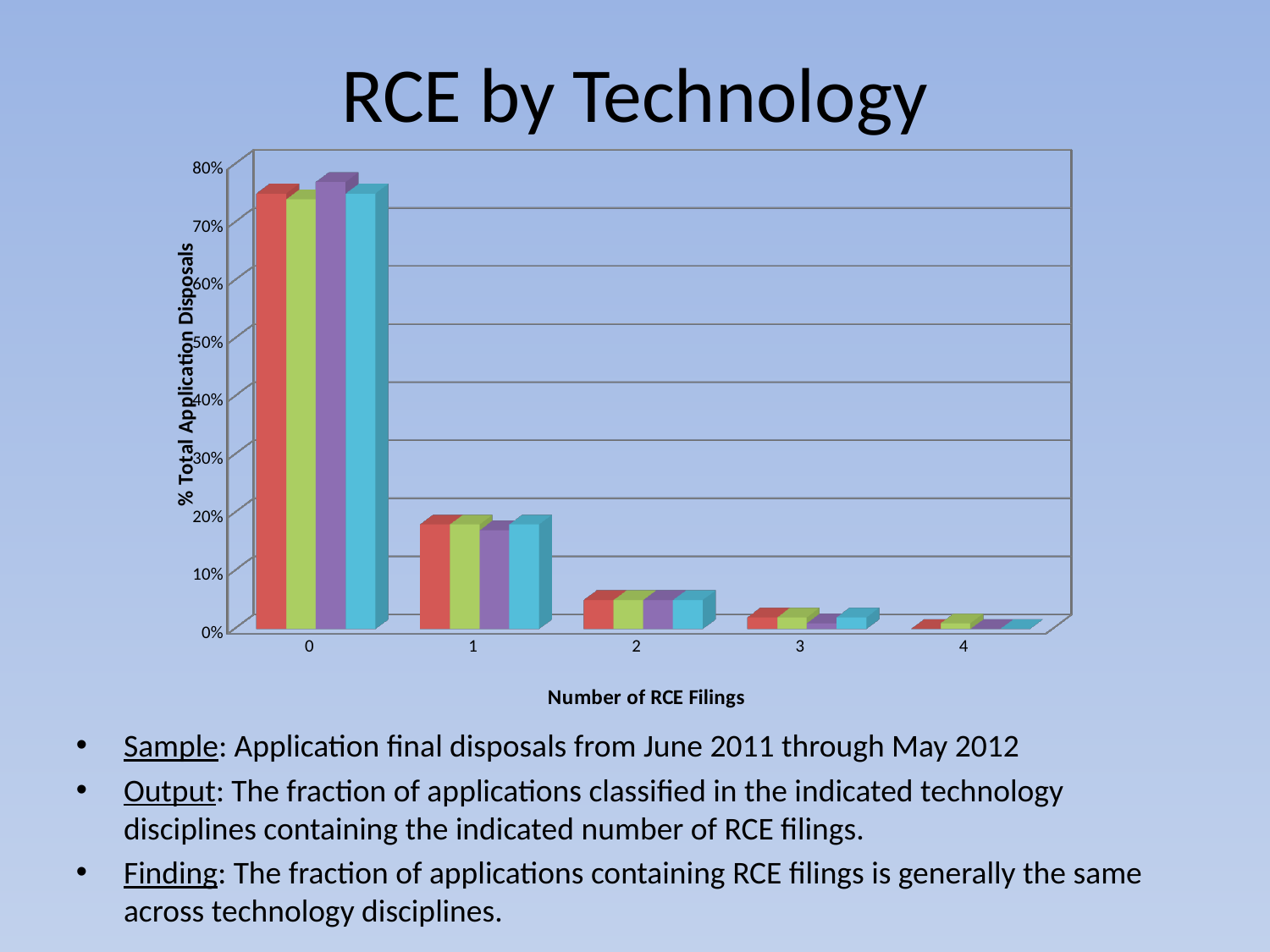

# RCE by Technology

[unsupported chart]

Sample: Application final disposals from June 2011 through May 2012
Output: The fraction of applications classified in the indicated technology disciplines containing the indicated number of RCE filings.
Finding: The fraction of applications containing RCE filings is generally the same across technology disciplines.